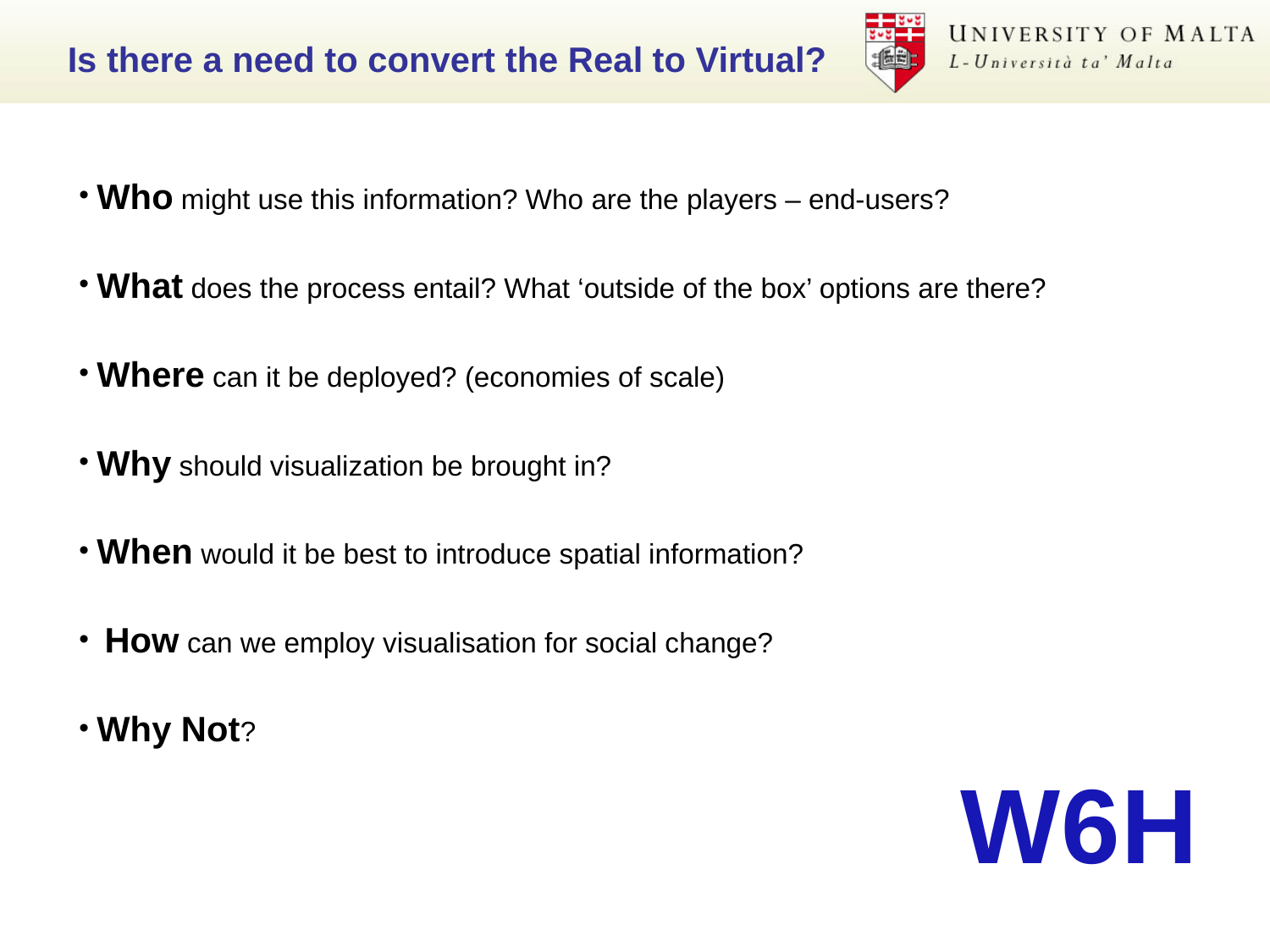

Is there a need to convert the Real to Virtual?

 Who might use this information? Who are the players – end-users?

 What does the process entail? What ‘outside of the box’ options are there?

 Where can it be deployed? (economies of scale)

 Why should visualization be brought in?

 When would it be best to introduce spatial information?

  How can we employ visualisation for social change?

 Why Not?
W6H